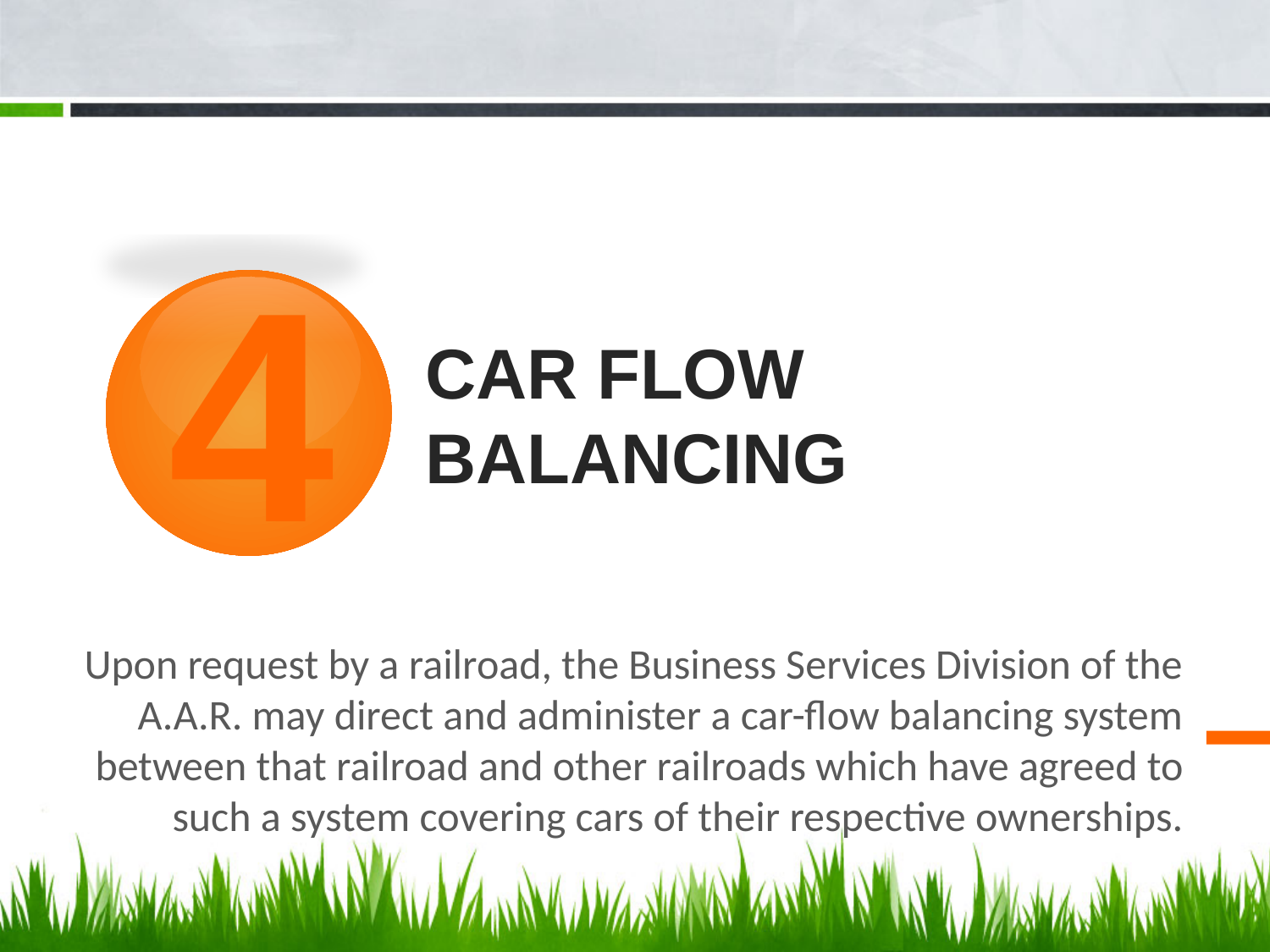

4
# CAR FLOW BALANCING
Upon request by a railroad, the Business Services Division of the A.A.R. may direct and administer a car-flow balancing system between that railroad and other railroads which have agreed to such a system covering cars of their respective ownerships.